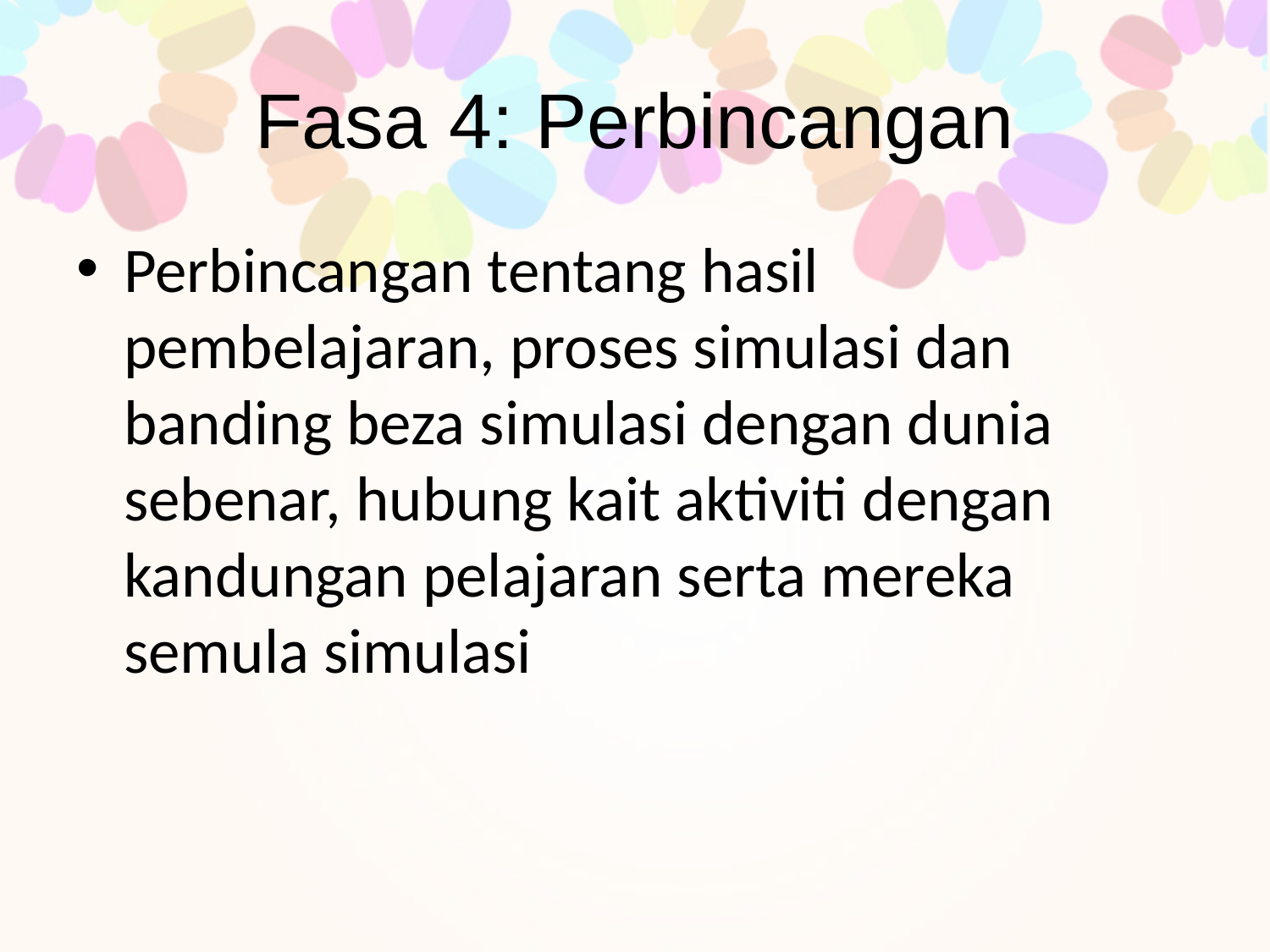

# Fasa 4: Perbincangan
Perbincangan tentang hasil pembelajaran, proses simulasi dan banding beza simulasi dengan dunia sebenar, hubung kait aktiviti dengan kandungan pelajaran serta mereka semula simulasi